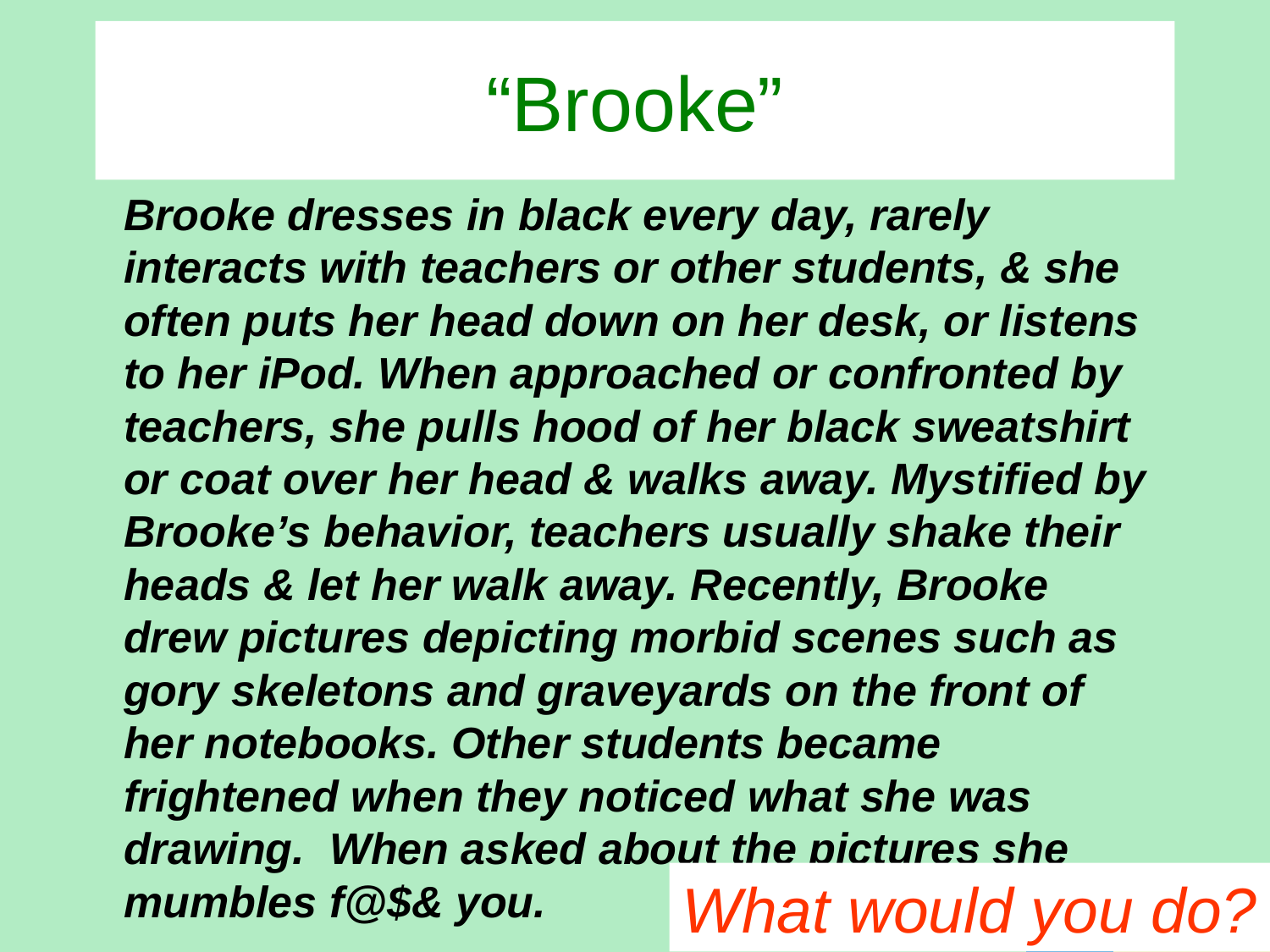

# “Brooke”
	Brooke dresses in black every day, rarely interacts with teachers or other students, & she often puts her head down on her desk, or listens to her iPod. When approached or confronted by teachers, she pulls hood of her black sweatshirt or coat over her head & walks away. Mystified by Brooke’s behavior, teachers usually shake their heads & let her walk away. Recently, Brooke drew pictures depicting morbid scenes such as gory skeletons and graveyards on the front of her notebooks. Other students became frightened when they noticed what she was drawing.  When asked about the pictures she mumbles f@$& you.
What would you do?